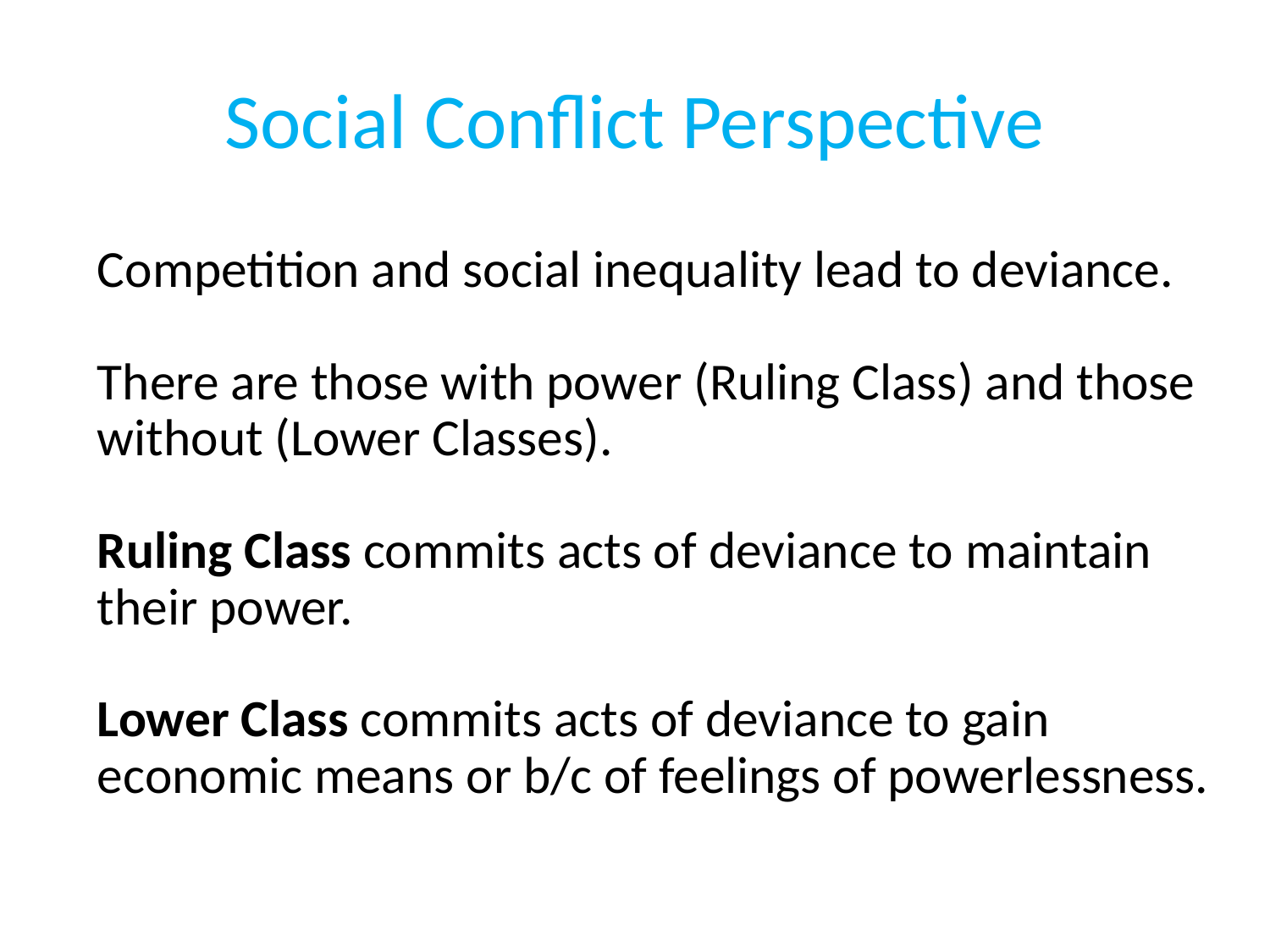

# Social Conflict Perspective

Competition and social inequality lead to deviance.

There are those with power (Ruling Class) and those without (Lower Classes).

Ruling Class commits acts of deviance to maintain their power.

Lower Class commits acts of deviance to gain economic means or b/c of feelings of powerlessness.